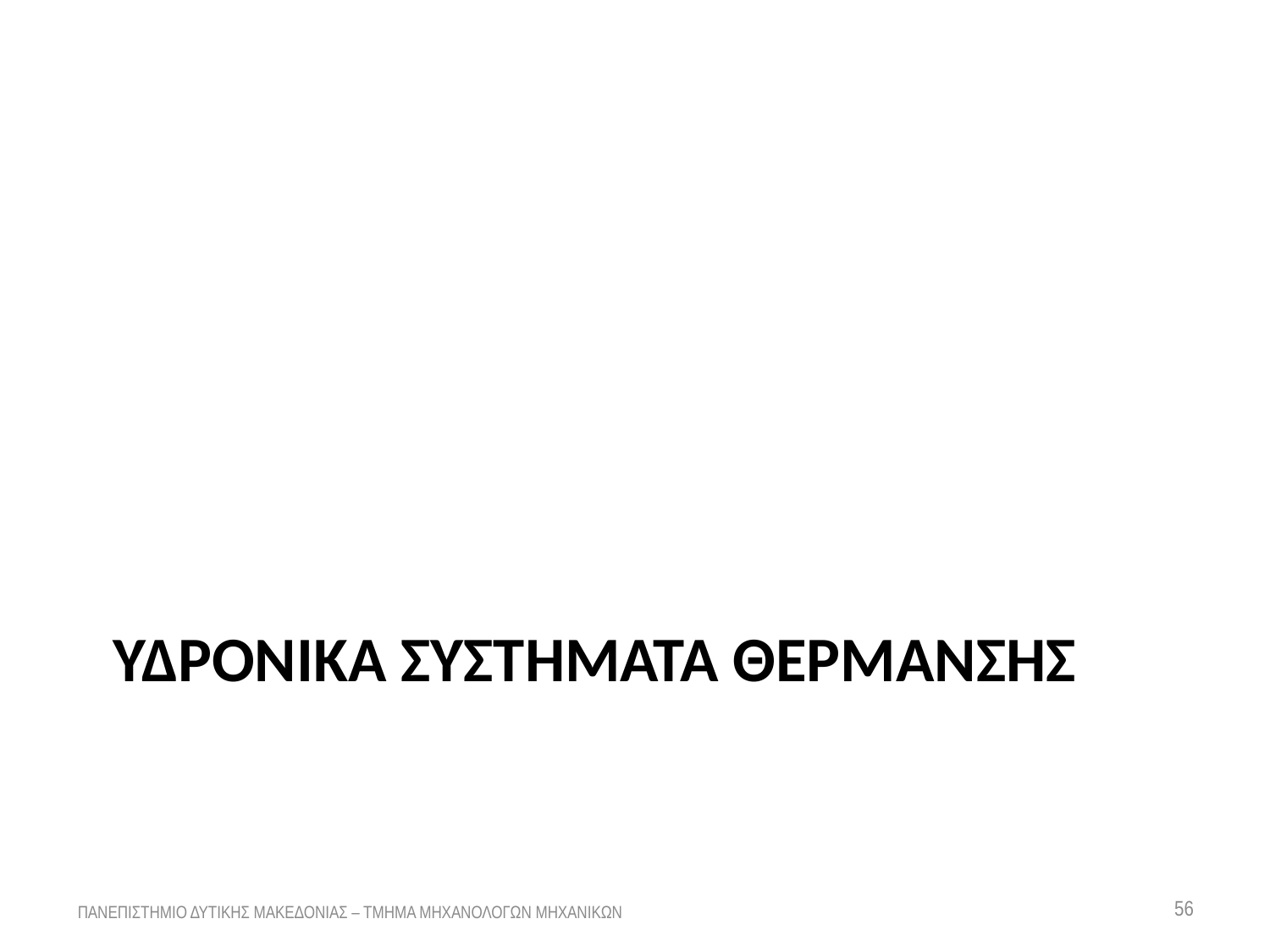

# Υδρονικα ΣυΣτηματα θερμανΣηΣ
56
ΠΑΝΕΠΙΣΤΗΜΙΟ ΔΥΤΙΚΗΣ ΜΑΚΕΔΟΝΙΑΣ – ΤΜΗΜΑ ΜΗΧΑΝΟΛΟΓΩΝ ΜΗΧΑΝΙΚΩΝ